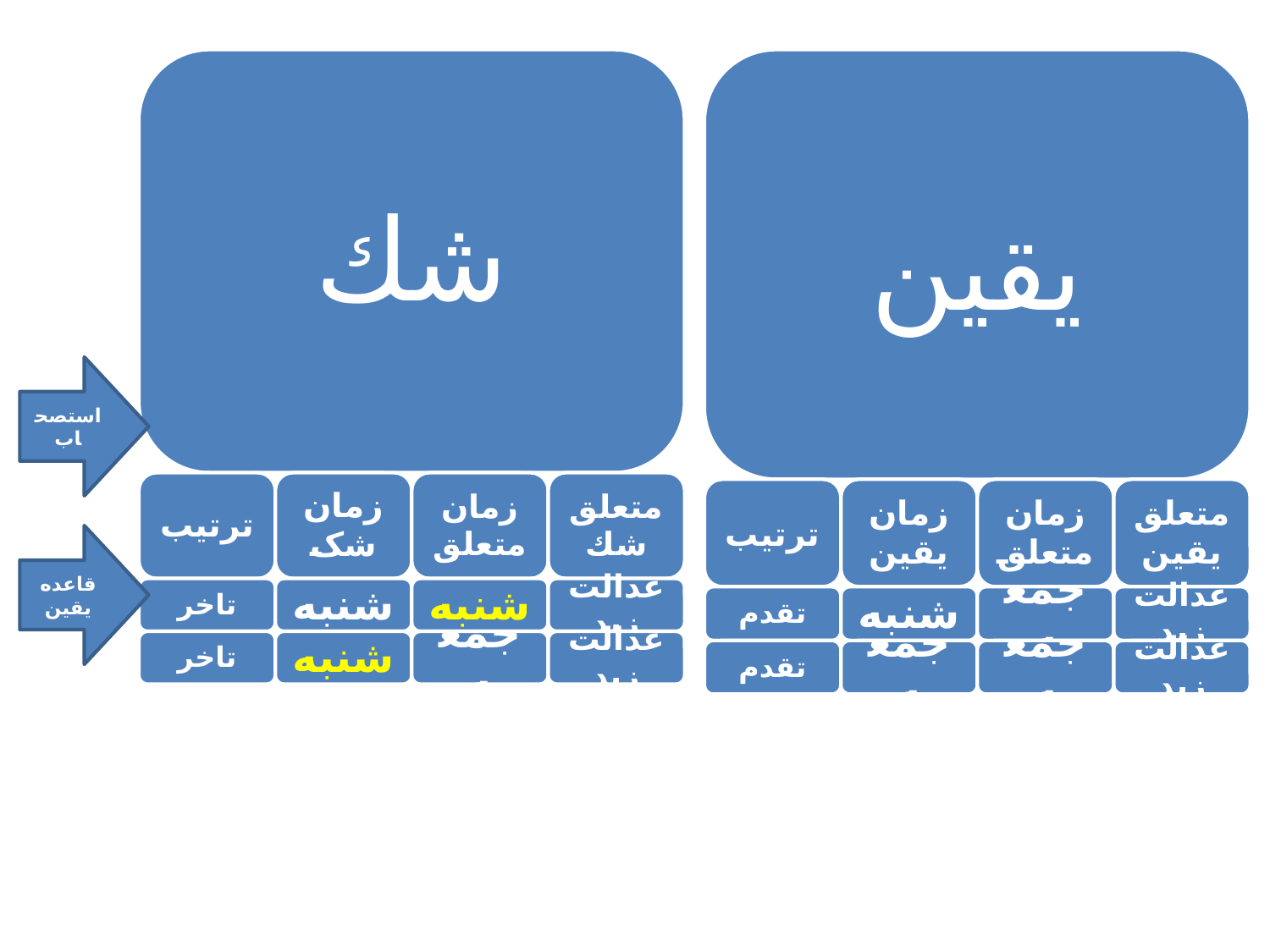

شك
ترتیب
تاخر
زمان شک
شنبه
زمان متعلق
شنبه
متعلق شك
عدالت زید
عدالت زید
جمعه
شنبه
تاخر
يقين
ترتیب
تقدم
زمان یقین
شنبه
زمان متعلق
جمعه
متعلق يقين
عدالت زید
عدالت زید
جمعه
جمعه
تقدم
استصحاب
قاعده یقین